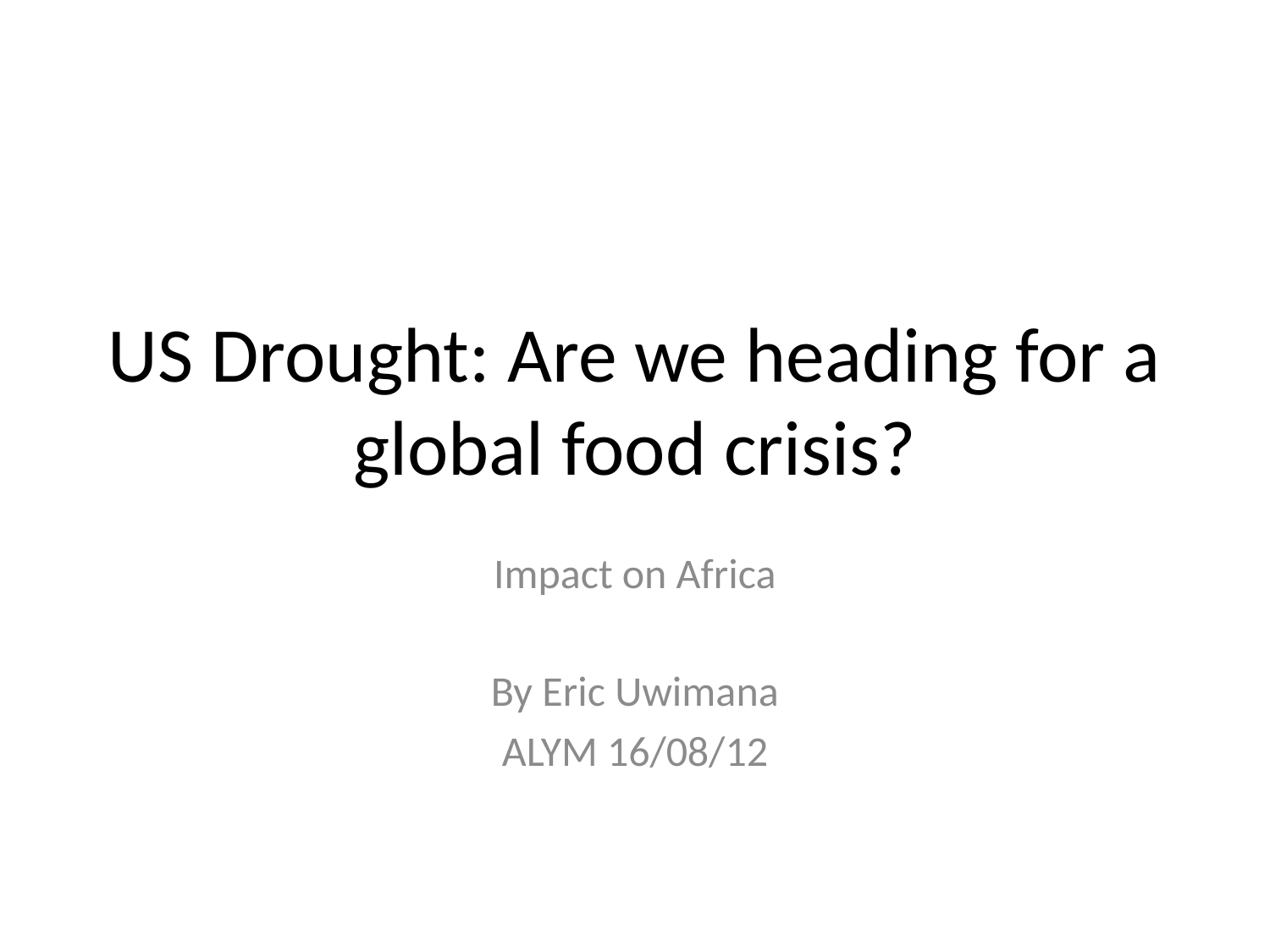

# US Drought: Are we heading for a global food crisis?
Impact on Africa

By Eric Uwimana
ALYM 16/08/12